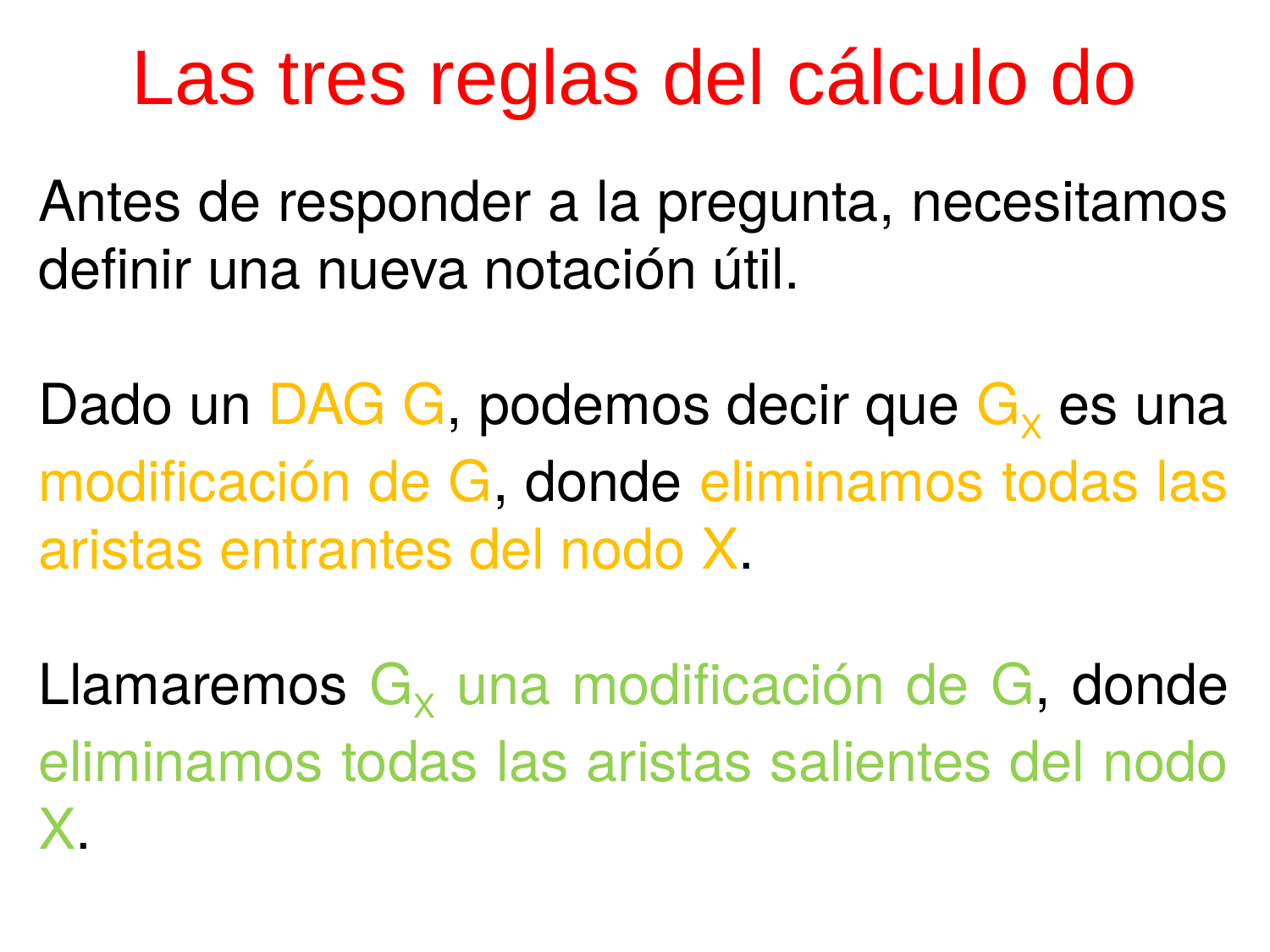

# Las tres reglas del cálculo do
Antes de responder a la pregunta, necesitamos definir una nueva notación útil.

Dado un DAG G, podemos decir que GX es una modificación de G, donde eliminamos todas las aristas entrantes del nodo X.

Llamaremos GX una modificación de G, donde eliminamos todas las aristas salientes del nodo X.